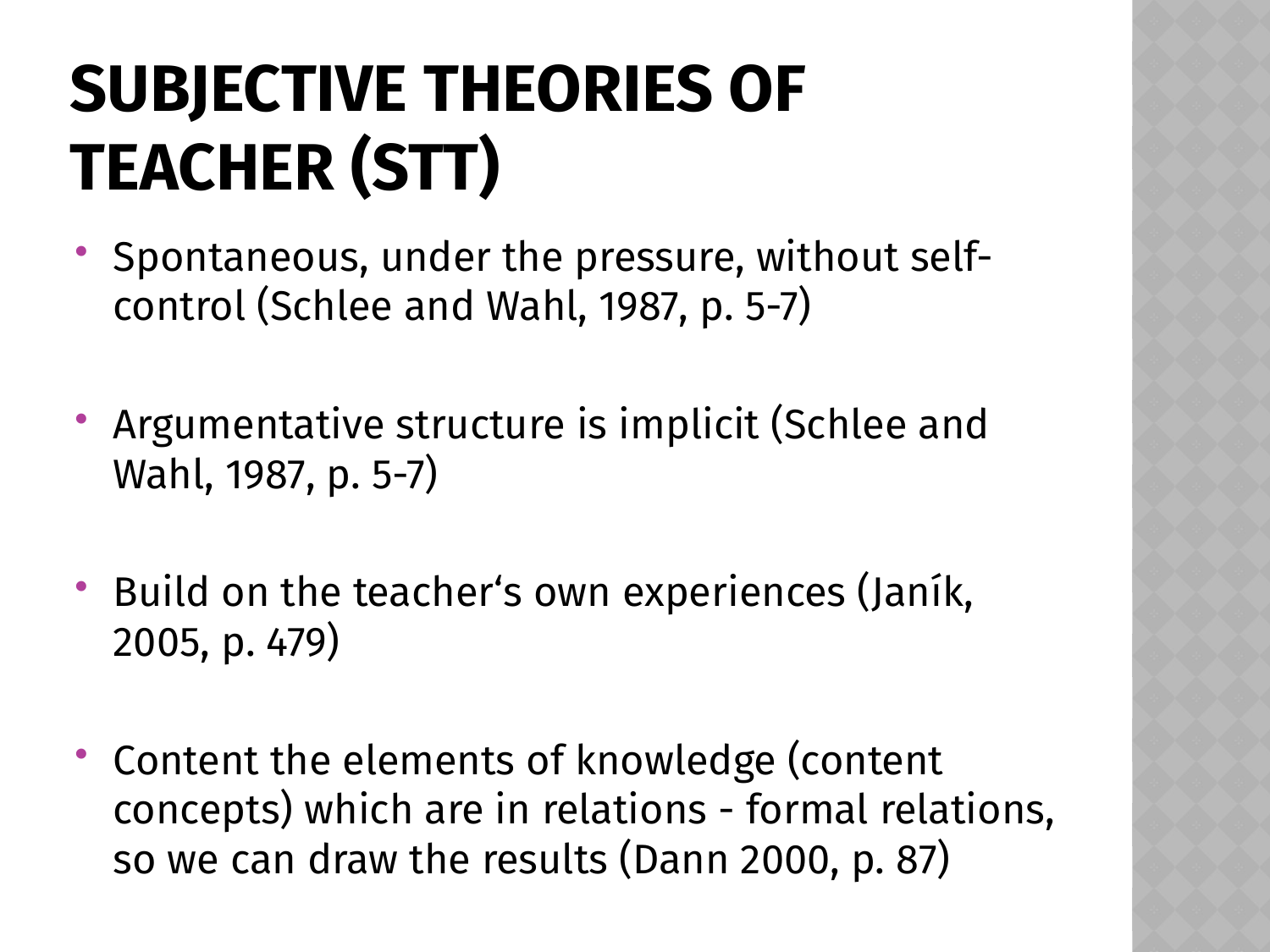

# Subjective Theories of Teacher (STT)
Spontaneous, under the pressure, without self-control (Schlee and Wahl, 1987, p. 5-7)

Argumentative structure is implicit (Schlee and Wahl, 1987, p. 5-7)

Build on the teacher‘s own experiences (Janík, 2005, p. 479)

Content the elements of knowledge (content concepts) which are in relations - formal relations, so we can draw the results (Dann 2000, p. 87)